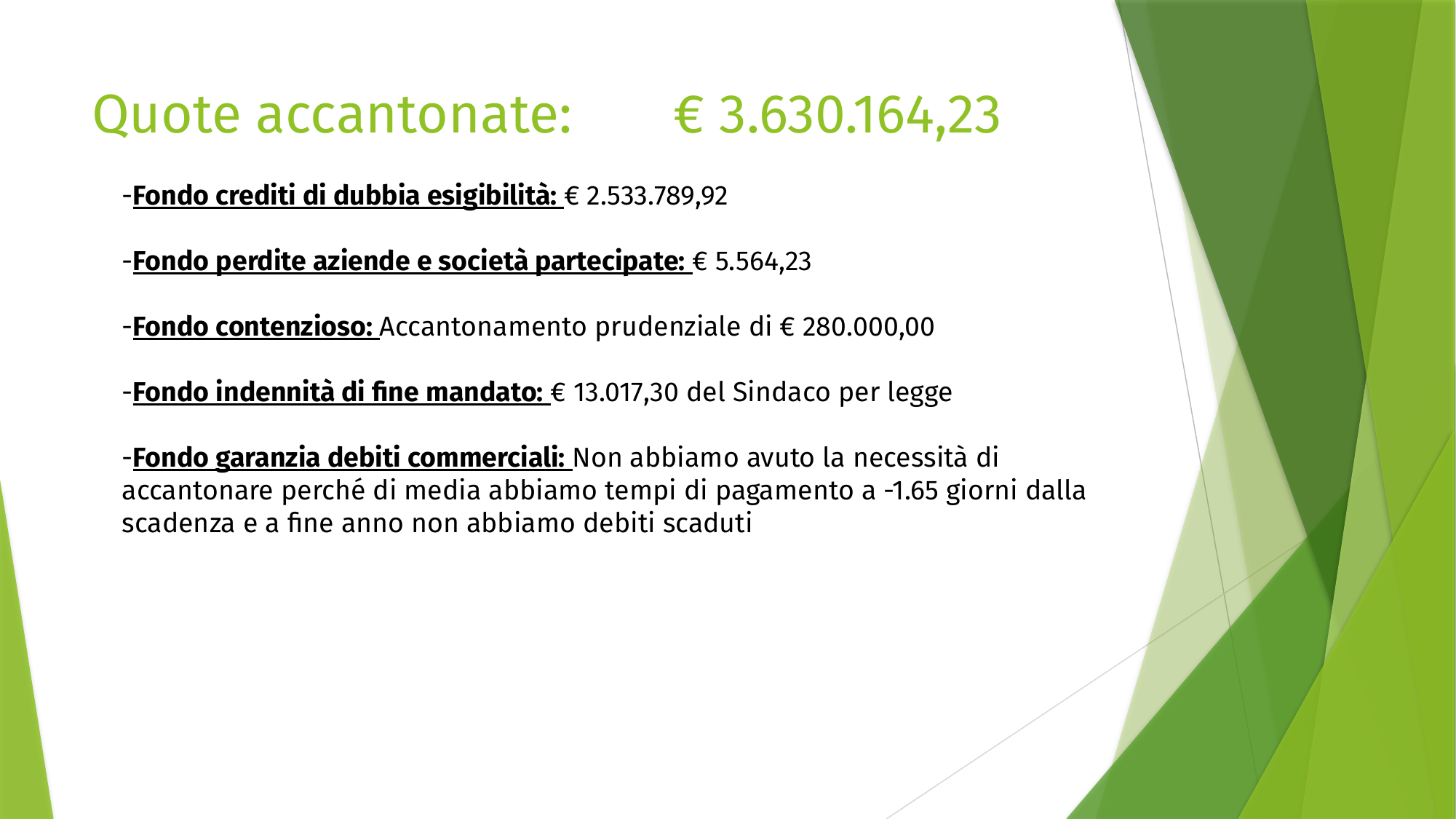

# Quote accantonate:       € 3.630.164,23
-Fondo crediti di dubbia esigibilità: € 2.533.789,92

-Fondo perdite aziende e società partecipate: € 5.564,23

-Fondo contenzioso: Accantonamento prudenziale di € 280.000,00

-Fondo indennità di fine mandato: € 13.017,30 del Sindaco per legge

-Fondo garanzia debiti commerciali: Non abbiamo avuto la necessità di       accantonare perché di media abbiamo tempi di pagamento a -1.65 giorni dalla scadenza e a fine anno non abbiamo debiti scaduti